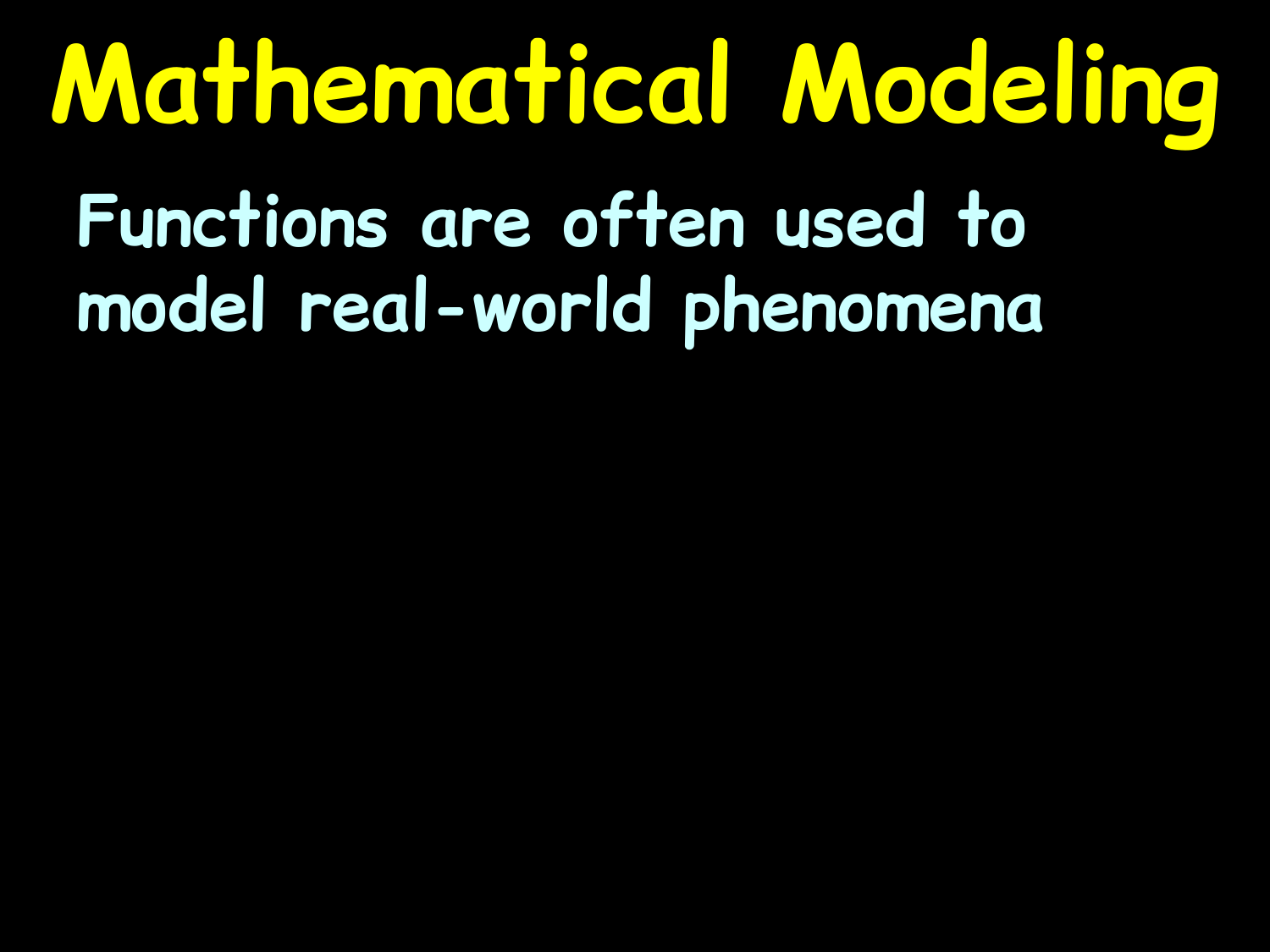

# Mathematical Modeling
Functions are often used to model real-world phenomena